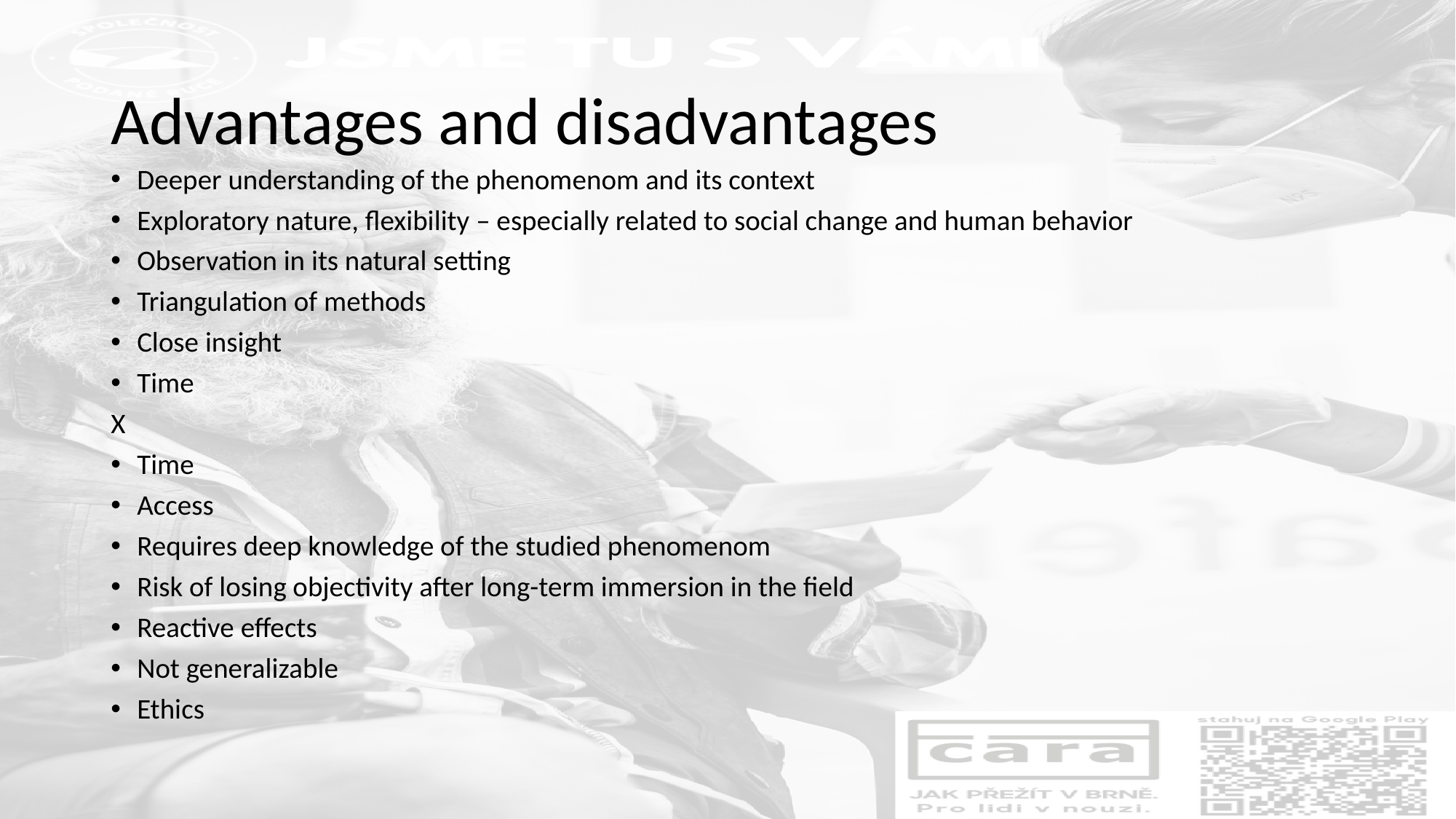

# Advantages and disadvantages
Deeper understanding of the phenomenom and its context
Exploratory nature, flexibility – especially related to social change and human behavior
Observation in its natural setting
Triangulation of methods
Close insight
Time
X
Time
Access
Requires deep knowledge of the studied phenomenom
Risk of losing objectivity after long-term immersion in the field
Reactive effects
Not generalizable
Ethics